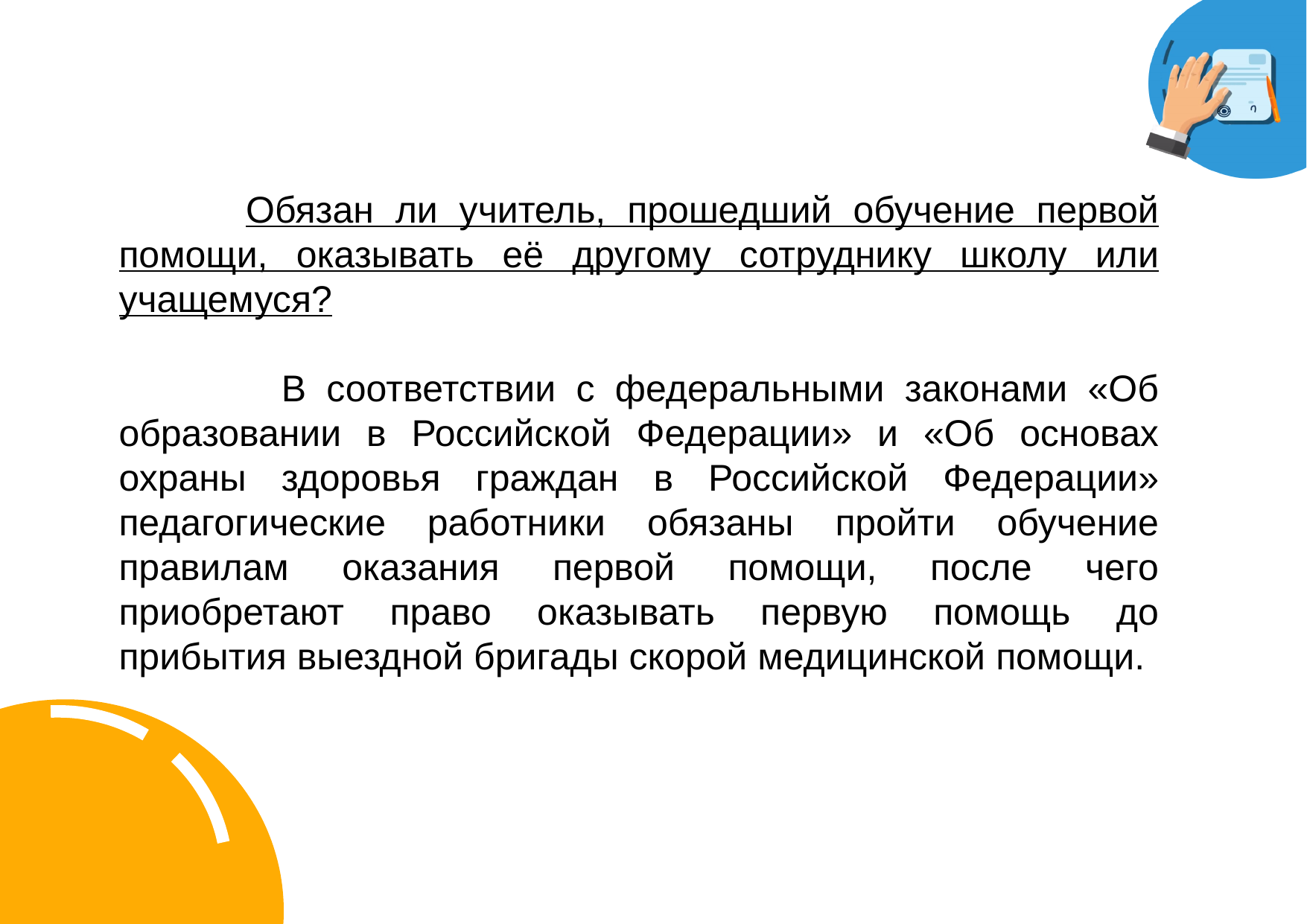

Обязан ли учитель, прошедший обучение первой помощи, оказывать её другому сотруднику школу или учащемуся?

        В соответствии с федеральными законами «Об образовании в Российской Федерации» и «Об основах охраны здоровья граждан в Российской Федерации» педагогические работники обязаны пройти обучение правилам оказания первой помощи, после чего приобретают право оказывать первую помощь до прибытия выездной бригады скорой медицинской помощи.